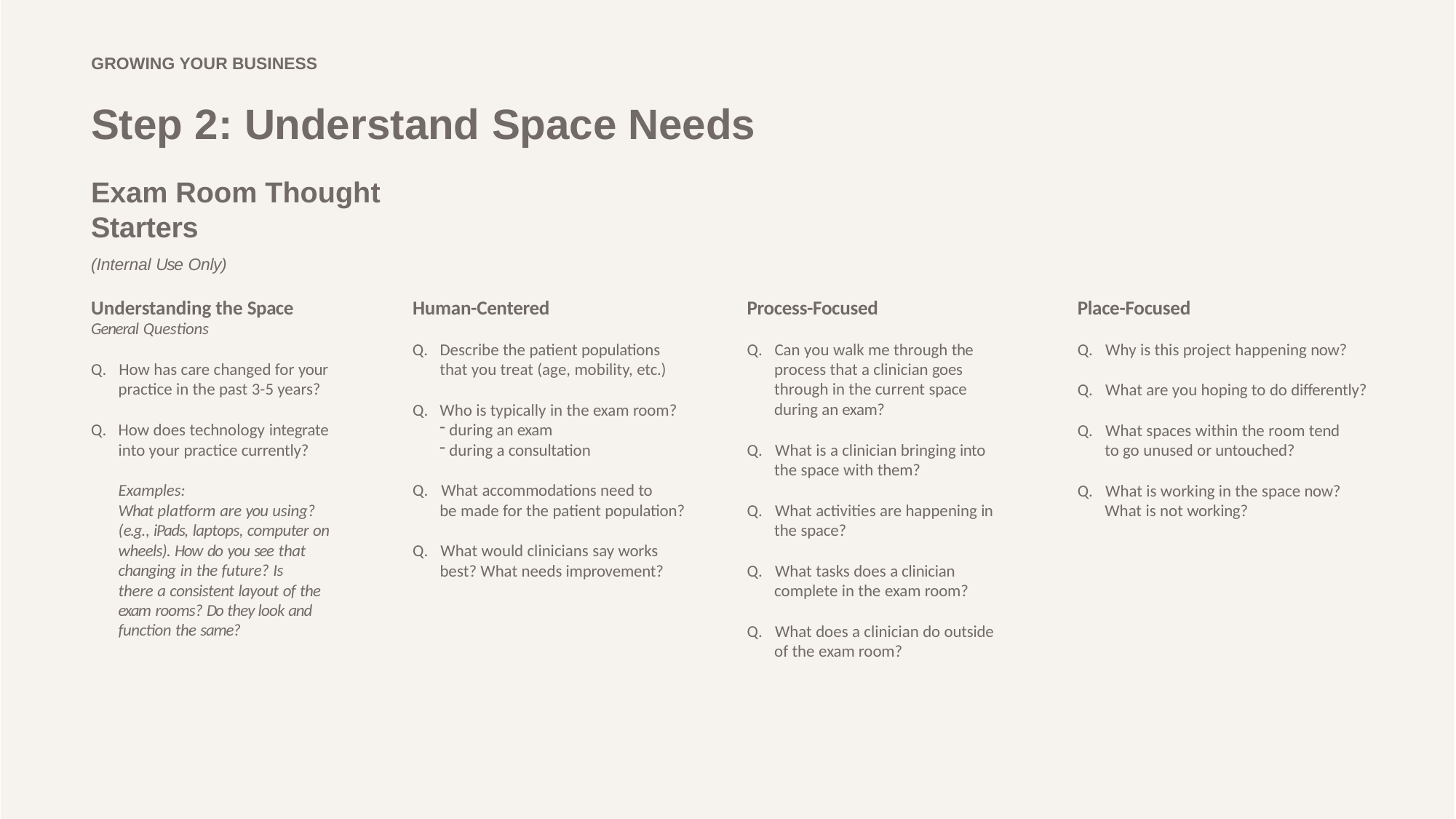

GROWING YOUR BUSINESS
# Step 2: Understand Space Needs
Exam Room Thought Starters
(Internal Use Only)
Understanding the Space
General Questions
Human-Centered
Process-Focused
Place-Focused
Q.  Why is this project happening now?
Q.  What are you hoping to do differently?
Q.  Describe the patient populations that you treat (age, mobility, etc.)
Q.  Can you walk me through the process that a clinician goes through in the current space during an exam?
Q.  How has care changed for your practice in the past 3-5 years?
Who is typically in the exam room?
during an exam
during a consultation
Q.  How does technology integrate into your practice currently?
Q.  What spaces within the room tend to go unused or untouched?
Q.  What is a clinician bringing into the space with them?
Examples:
What platform are you using?
(e.g., iPads, laptops, computer on wheels). How do you see that changing in the future? Is
there a consistent layout of the exam rooms? Do they look and function the same?
Q.  What accommodations need to
be made for the patient population?
Q.  What is working in the space now? What is not working?
Q.  What activities are happening in the space?
Q.  What would clinicians say works best? What needs improvement?
Q.  What tasks does a clinician complete in the exam room?
Q.  What does a clinician do outside of the exam room?